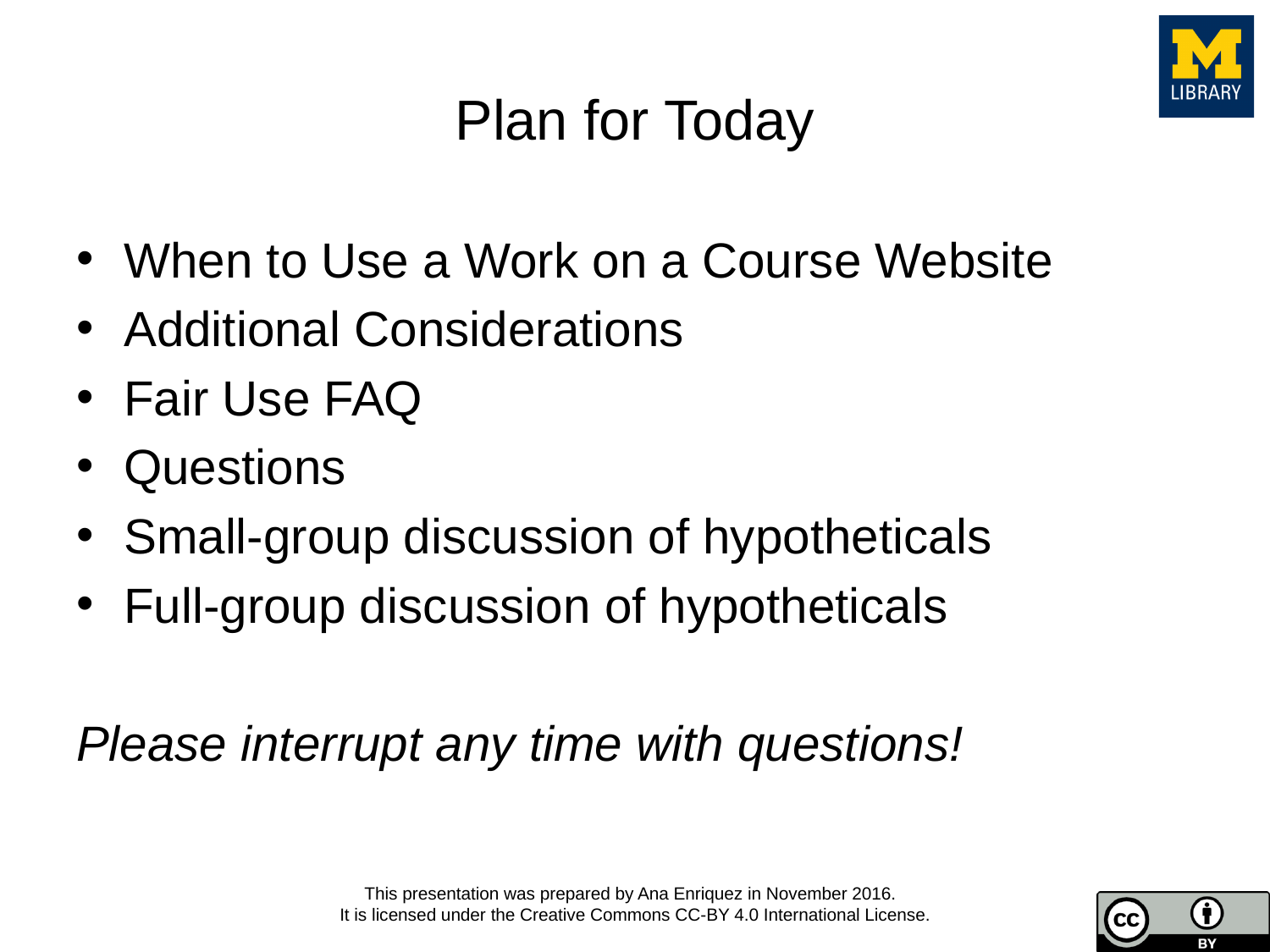

# Plan for Today
When to Use a Work on a Course Website
Additional Considerations
Fair Use FAQ
Questions
Small-group discussion of hypotheticals
Full-group discussion of hypotheticals

Please interrupt any time with questions!
This presentation was prepared by Ana Enriquez in November 2016.
It is licensed under the Creative Commons CC-BY 4.0 International License.